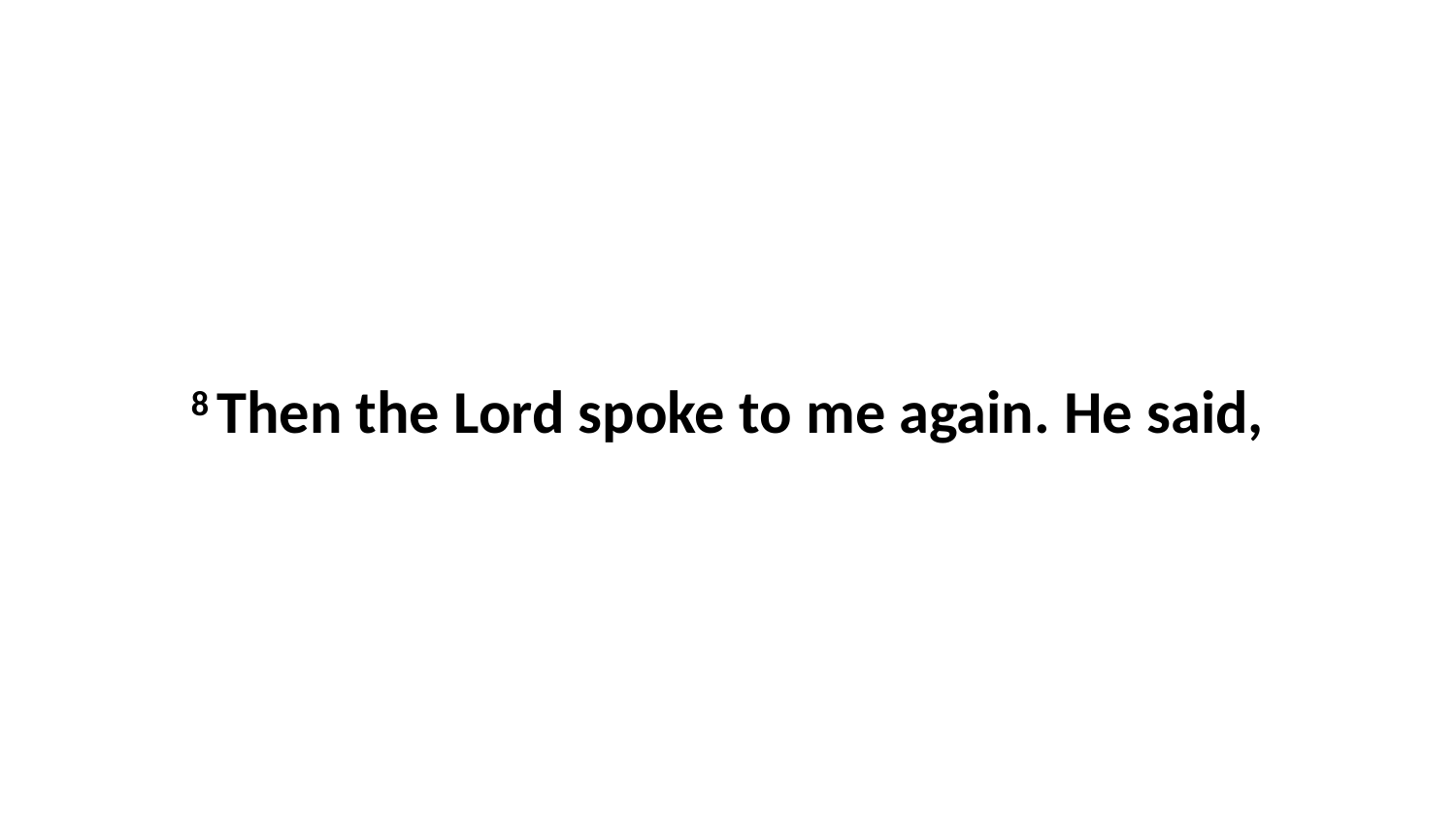

8 Then the Lord spoke to me again. He said,